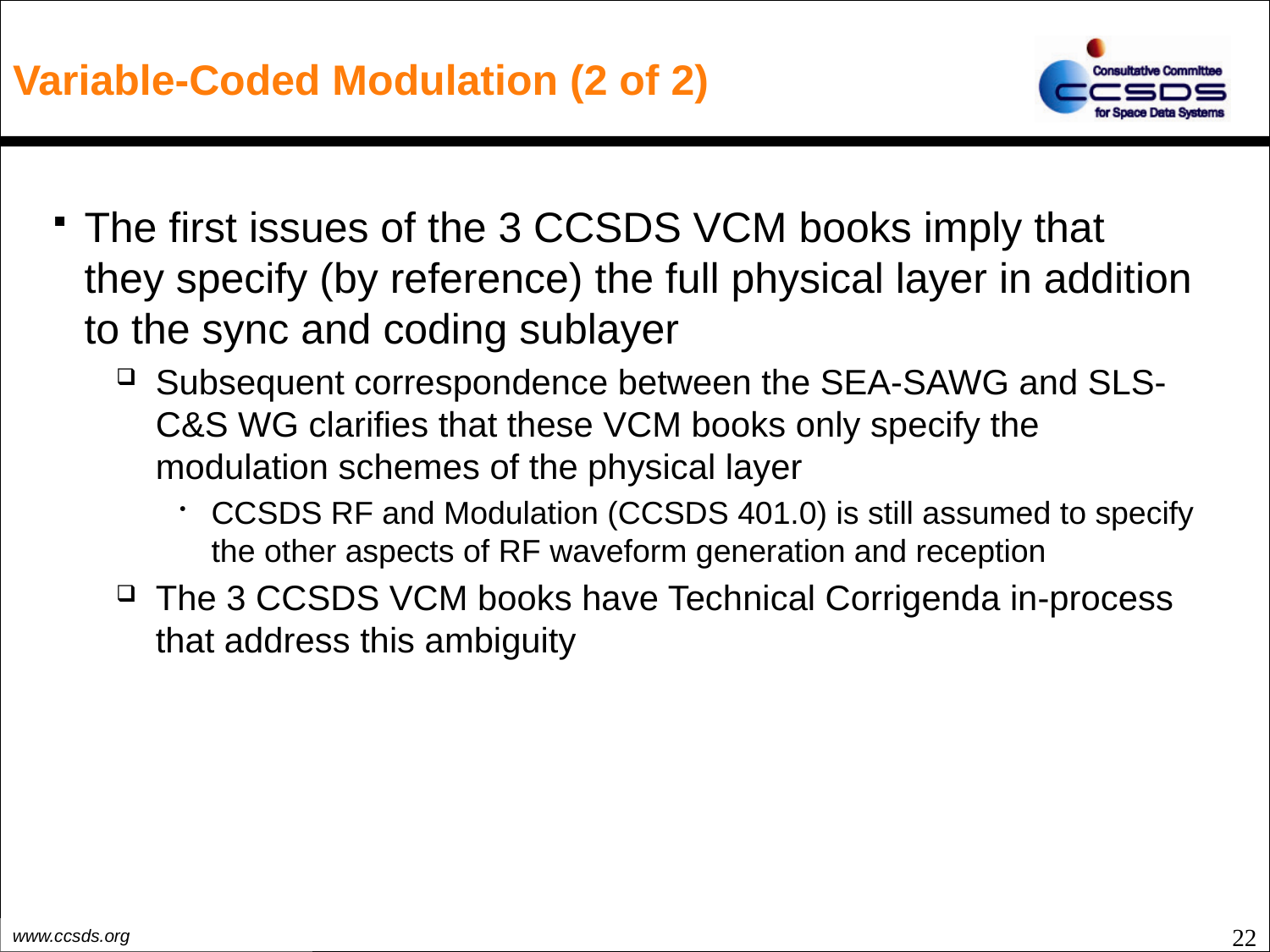

# Variable-Coded Modulation (2 of 2)
The first issues of the 3 CCSDS VCM books imply that they specify (by reference) the full physical layer in addition to the sync and coding sublayer
Subsequent correspondence between the SEA-SAWG and SLS-C&S WG clarifies that these VCM books only specify the modulation schemes of the physical layer
CCSDS RF and Modulation (CCSDS 401.0) is still assumed to specify the other aspects of RF waveform generation and reception
The 3 CCSDS VCM books have Technical Corrigenda in-process that address this ambiguity
22